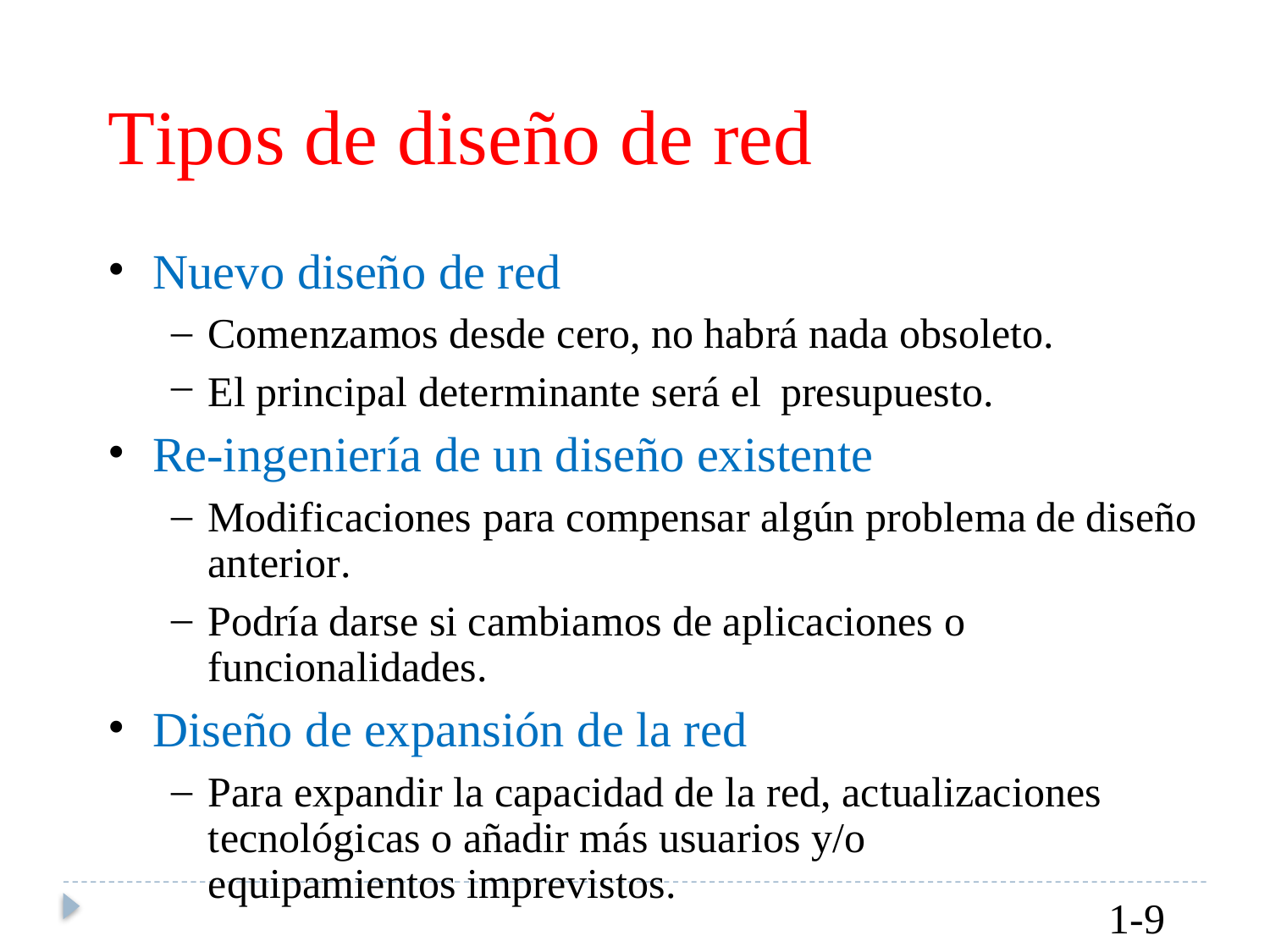

Tipos de diseño de red
•
Nuevo diseño de red
–
–
Comenzamos desde cero, no habrá nada obsoleto.
El principal determinante será el
presupuesto.
•
Re-ingeniería de un diseño existente
–
Modificaciones para compensar algún problema
anterior.
Podría darse si cambiamos de aplicaciones o funcionalidades.
de
diseño
–
•
Diseño de expansión de la red
–
Para expandir la capacidad de la red, actualizaciones
tecnológicas o añadir más usuarios y/o equipamientos imprevistos.
1-9